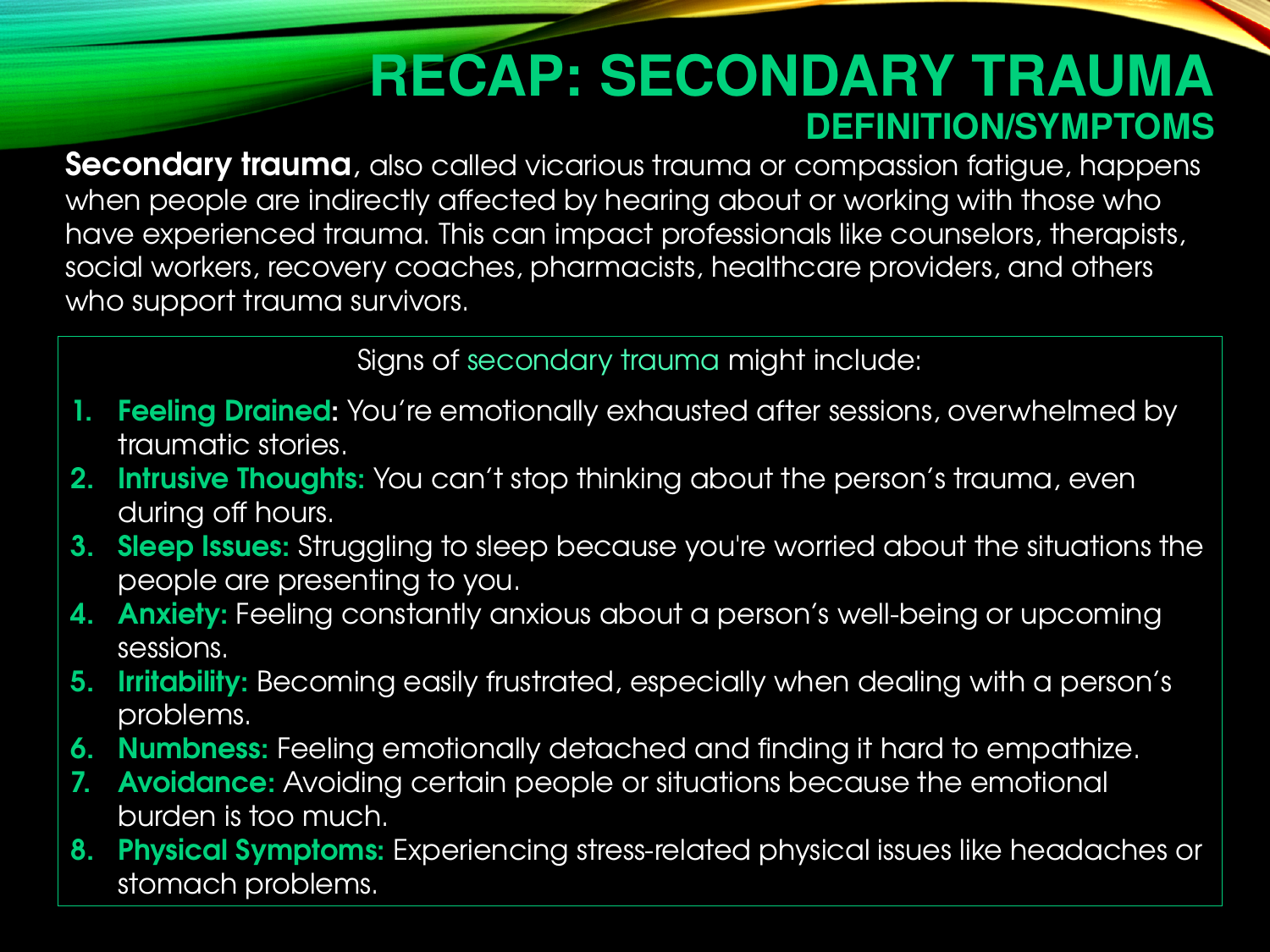

# Recap: Secondary Trauma Definition/Symptoms
Secondary trauma, also called vicarious trauma or compassion fatigue, happens when people are indirectly affected by hearing about or working with those who have experienced trauma. This can impact professionals like counselors, therapists, social workers, recovery coaches, pharmacists, healthcare providers, and others who support trauma survivors.
Signs of secondary trauma might include:

Feeling Drained: You’re emotionally exhausted after sessions, overwhelmed by traumatic stories.
Intrusive Thoughts: You can’t stop thinking about the person’s trauma, even during off hours.
Sleep Issues: Struggling to sleep because you're worried about the situations the people are presenting to you.
Anxiety: Feeling constantly anxious about a person’s well-being or upcoming sessions.
Irritability: Becoming easily frustrated, especially when dealing with a person’s  problems.
Numbness: Feeling emotionally detached and finding it hard to empathize.
Avoidance: Avoiding certain people or situations because the emotional burden is too much.
Physical Symptoms: Experiencing stress-related physical issues like headaches or stomach problems.